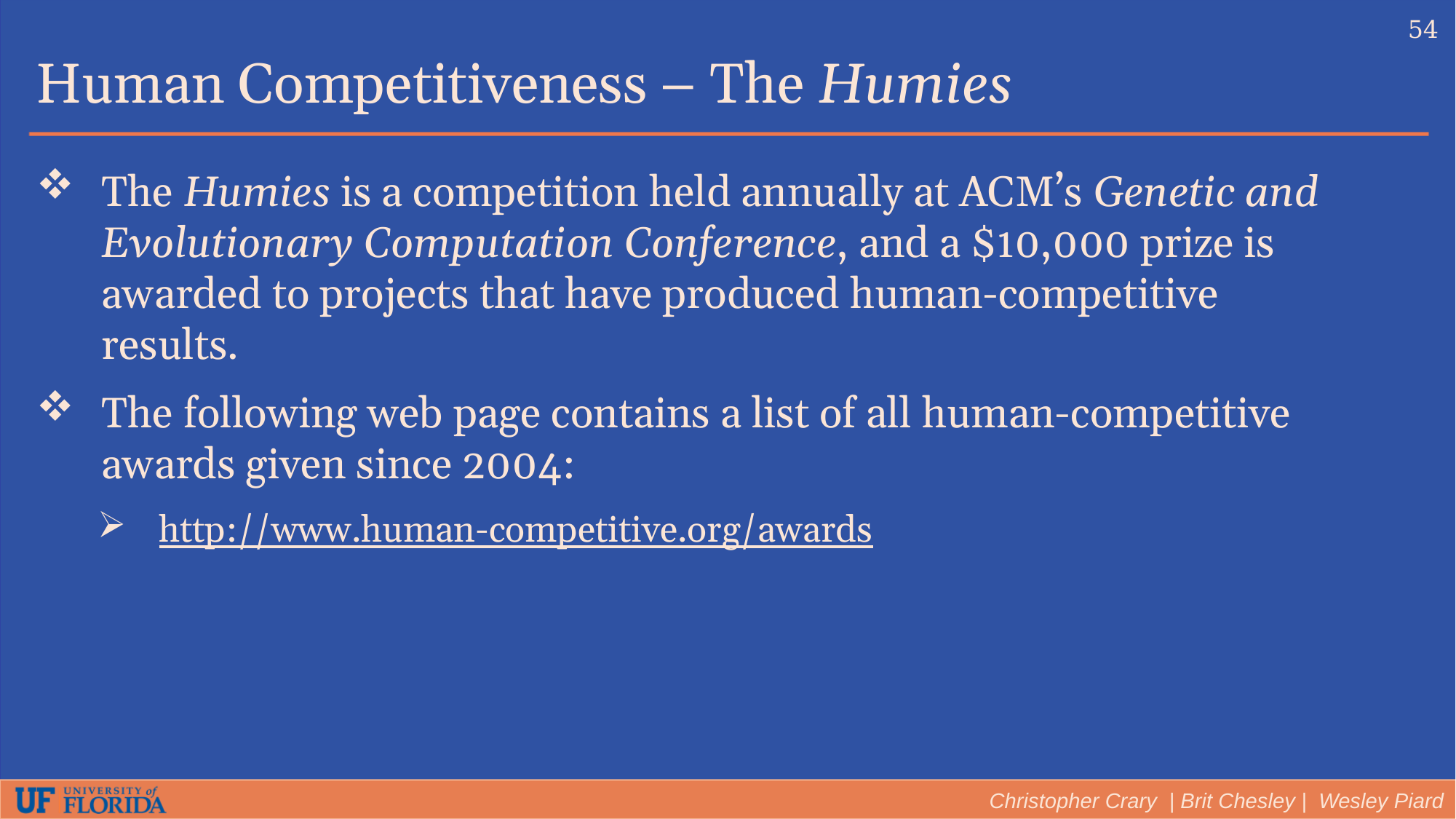

54
Human Competitiveness – The Humies
The Humies is a competition held annually at ACM’s Genetic and Evolutionary Computation Conference, and a $10,000 prize is awarded to projects that have produced human-competitive results.
The following web page contains a list of all human-competitive awards given since 2004:
http://www.human-competitive.org/awards

Christopher Crary  | Brit Chesley |  Wesley Piard